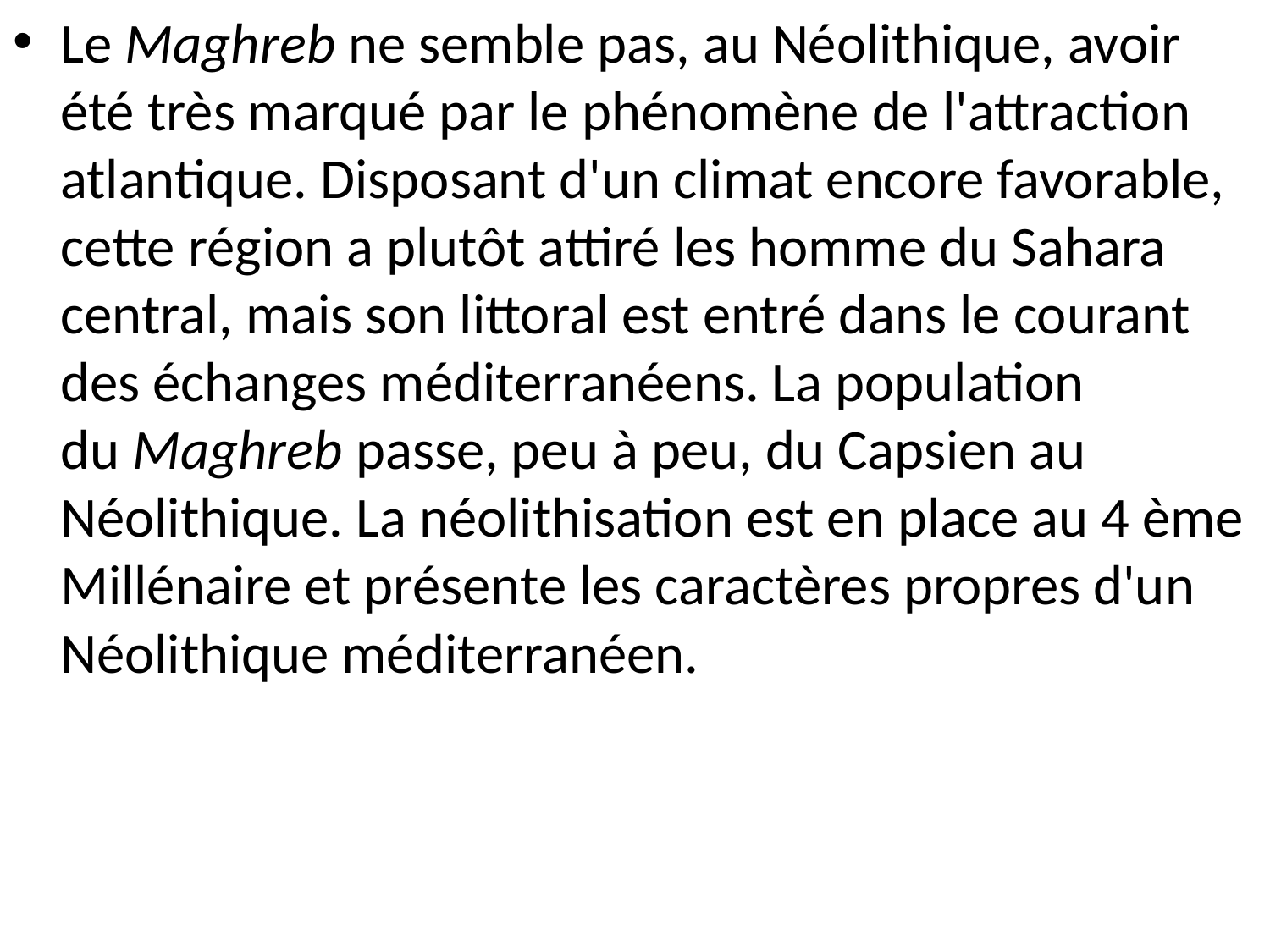

Le Maghreb ne semble pas, au Néolithique, avoir été très marqué par le phénomène de l'attraction atlantique. Disposant d'un climat encore favorable, cette région a plutôt attiré les homme du Sahara central, mais son littoral est entré dans le courant des échanges méditerranéens. La population du Maghreb passe, peu à peu, du Capsien au Néolithique. La néolithisation est en place au 4 ème Millénaire et présente les caractères propres d'un Néolithique méditerranéen.